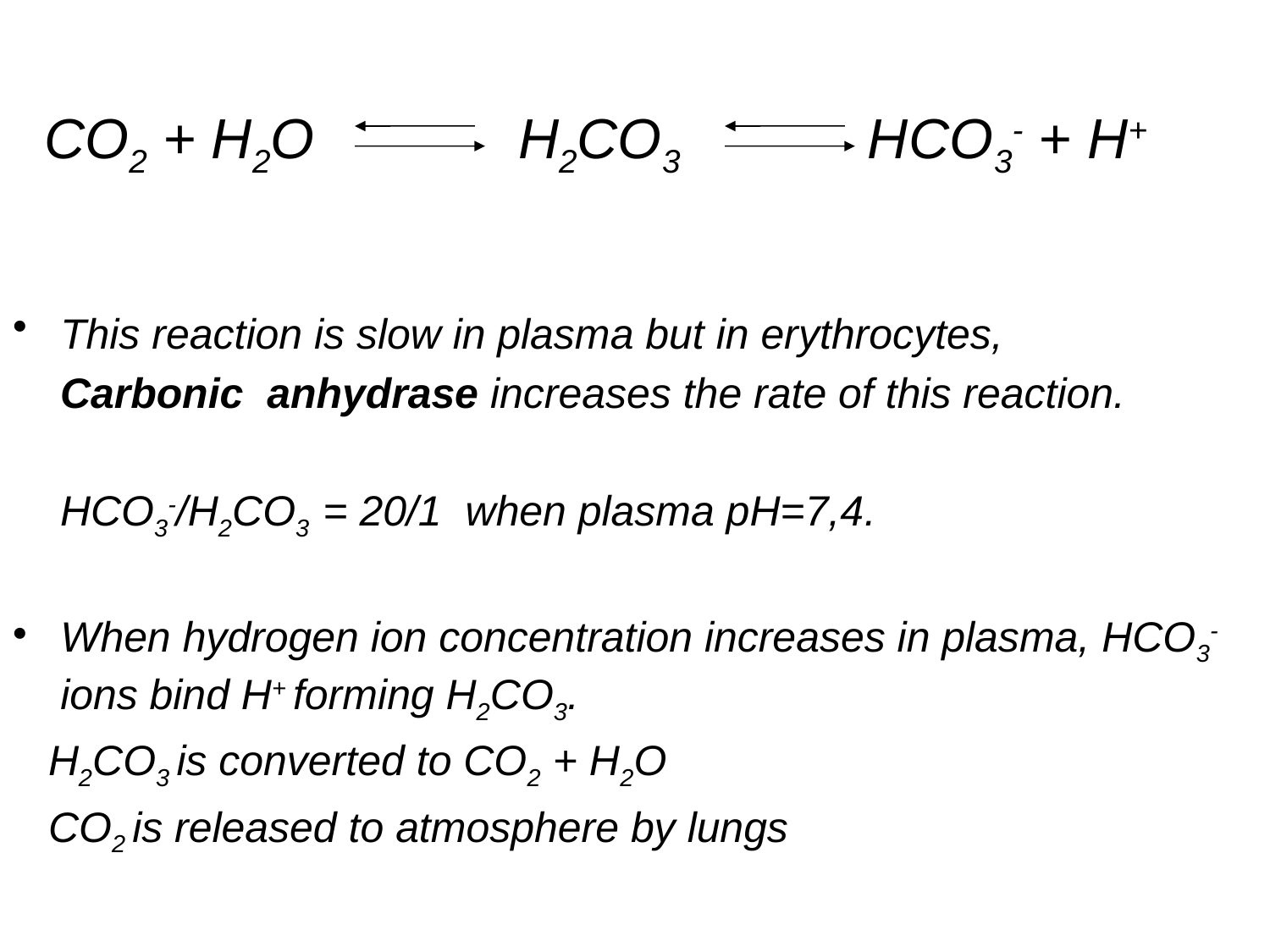

CO2 + H2O             H2CO3            HCO3- + H+

This reaction is slow in plasma but in erythrocytes,
    Carbonic  anhydrase increases the rate of this reaction.

    HCO3-/H2CO3  = 20/1  when plasma pH=7,4.

When hydrogen ion concentration increases in plasma, HCO3- ions bind H+ forming H2CO3.
   H2CO3 is converted to CO2 + H2O
   CO2 is released to atmosphere by lungs